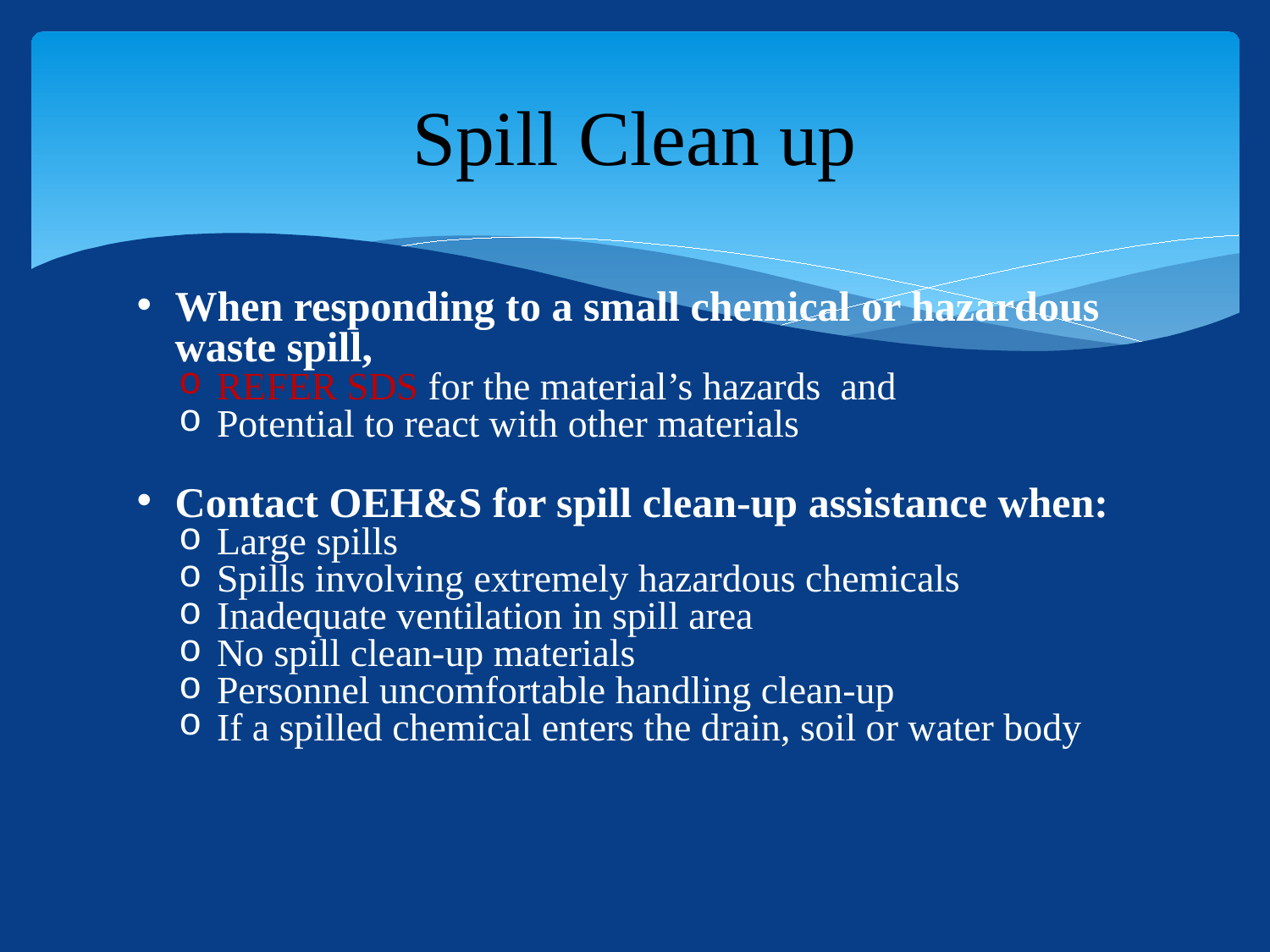

# Spill Clean up
When responding to a small chemical or hazardous waste spill,
REFER SDS for the material’s hazards  and
Potential to react with other materials

Contact OEH&S for spill clean-up assistance when:
Large spills
Spills involving extremely hazardous chemicals
Inadequate ventilation in spill area
No spill clean-up materials
Personnel uncomfortable handling clean-up
If a spilled chemical enters the drain, soil or water body